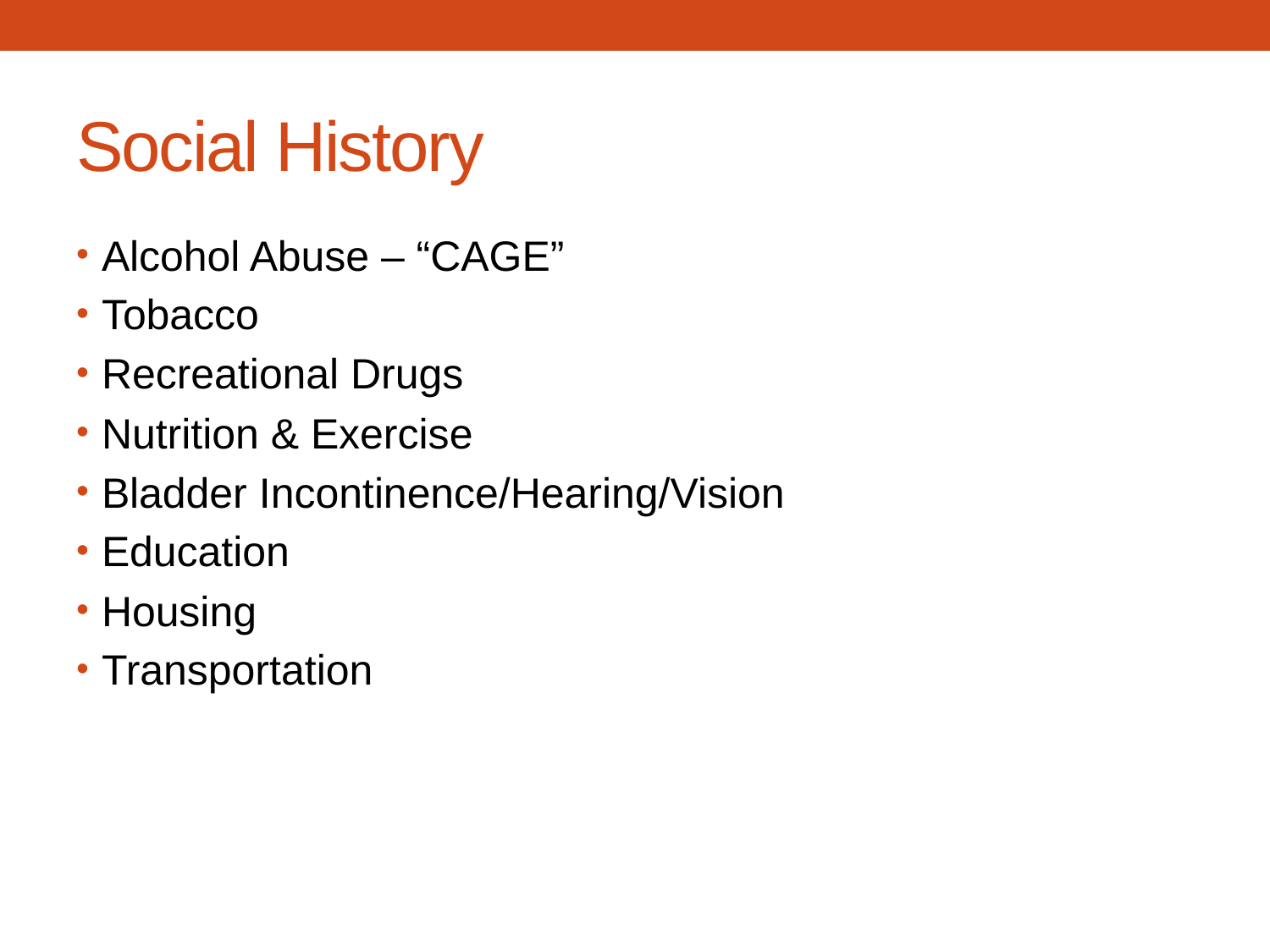

# Social History
Alcohol Abuse – “CAGE”
Tobacco
Recreational Drugs
Nutrition & Exercise
Bladder Incontinence/Hearing/Vision
Education
Housing
Transportation